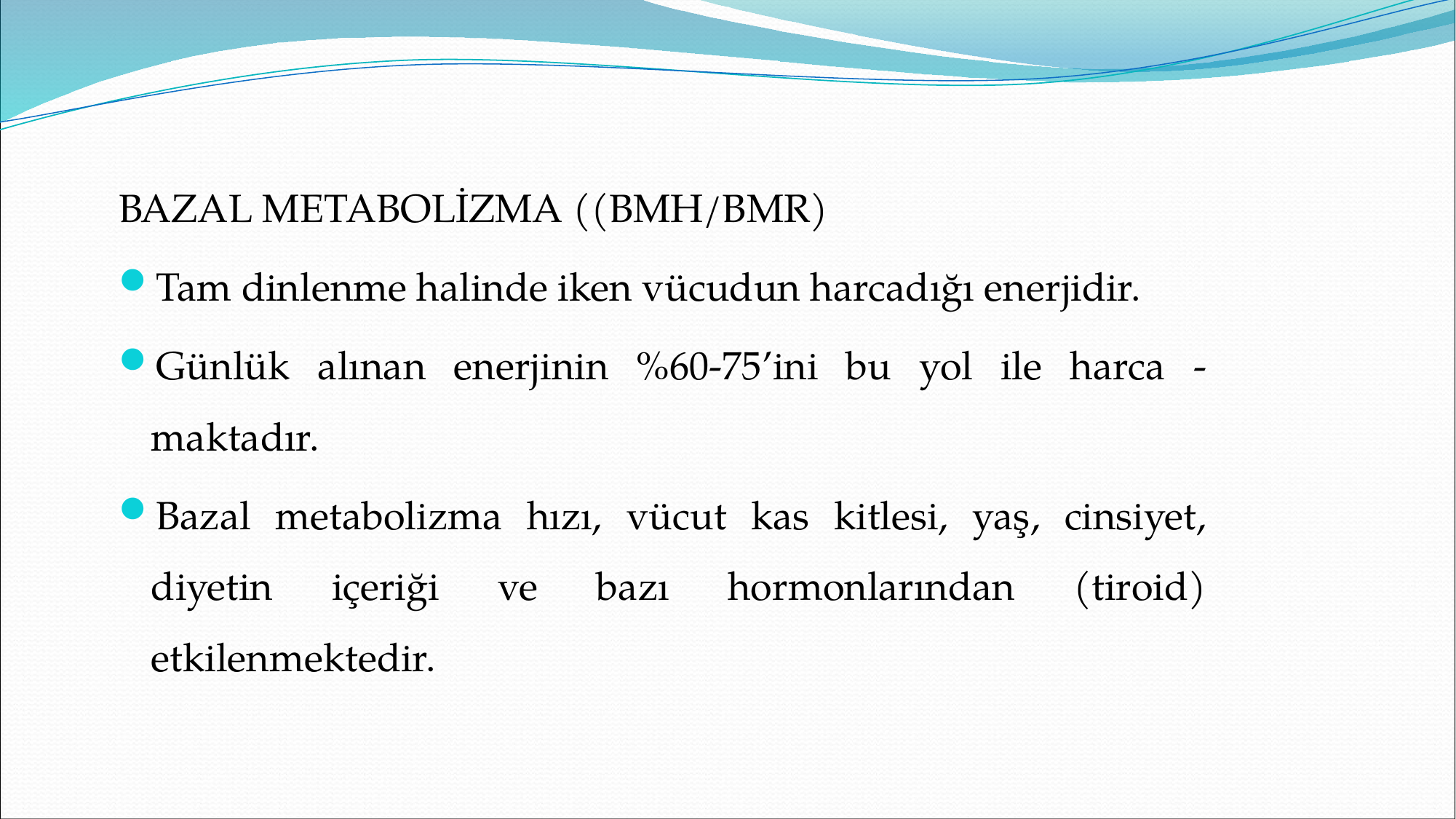

BAZAL METABOLİZMA ((BMH/BMR)
Tam dinlenme halinde iken vücudun harcadığı enerjidir.
Günlük alınan enerjinin %60-75’ini bu yol ile harca -maktadır.
Bazal metabolizma hızı, vücut kas kitlesi, yaş, cinsiyet, diyetin içeriği ve bazı hormonlarından (tiroid) etkilenmektedir.